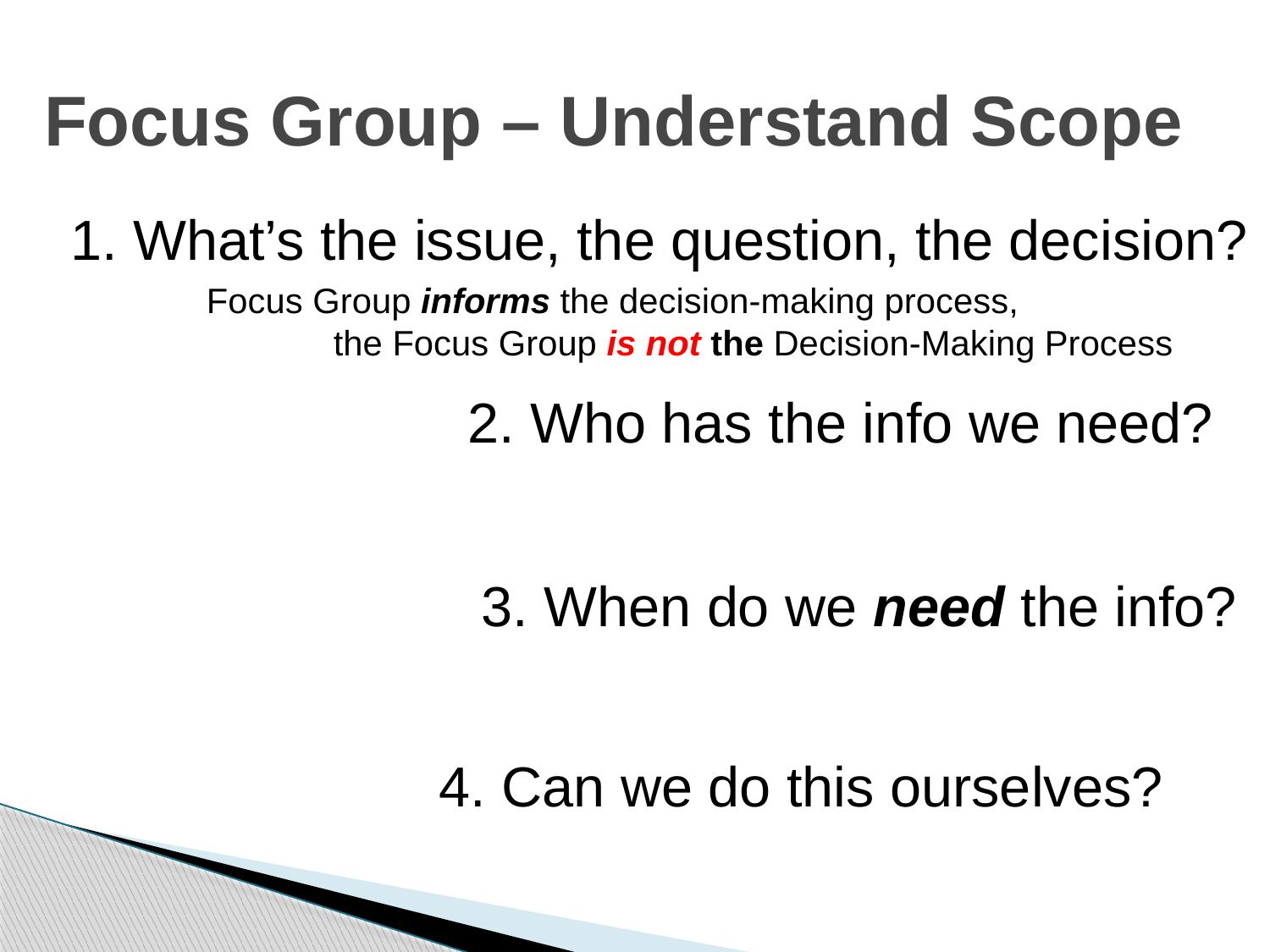

# Focus Group – Understand Scope
1. What’s the issue, the question, the decision?
Focus Group informs the decision-making process,
	the Focus Group is not the Decision-Making Process
2. Who has the info we need?
3. When do we need the info?
4. Can we do this ourselves?